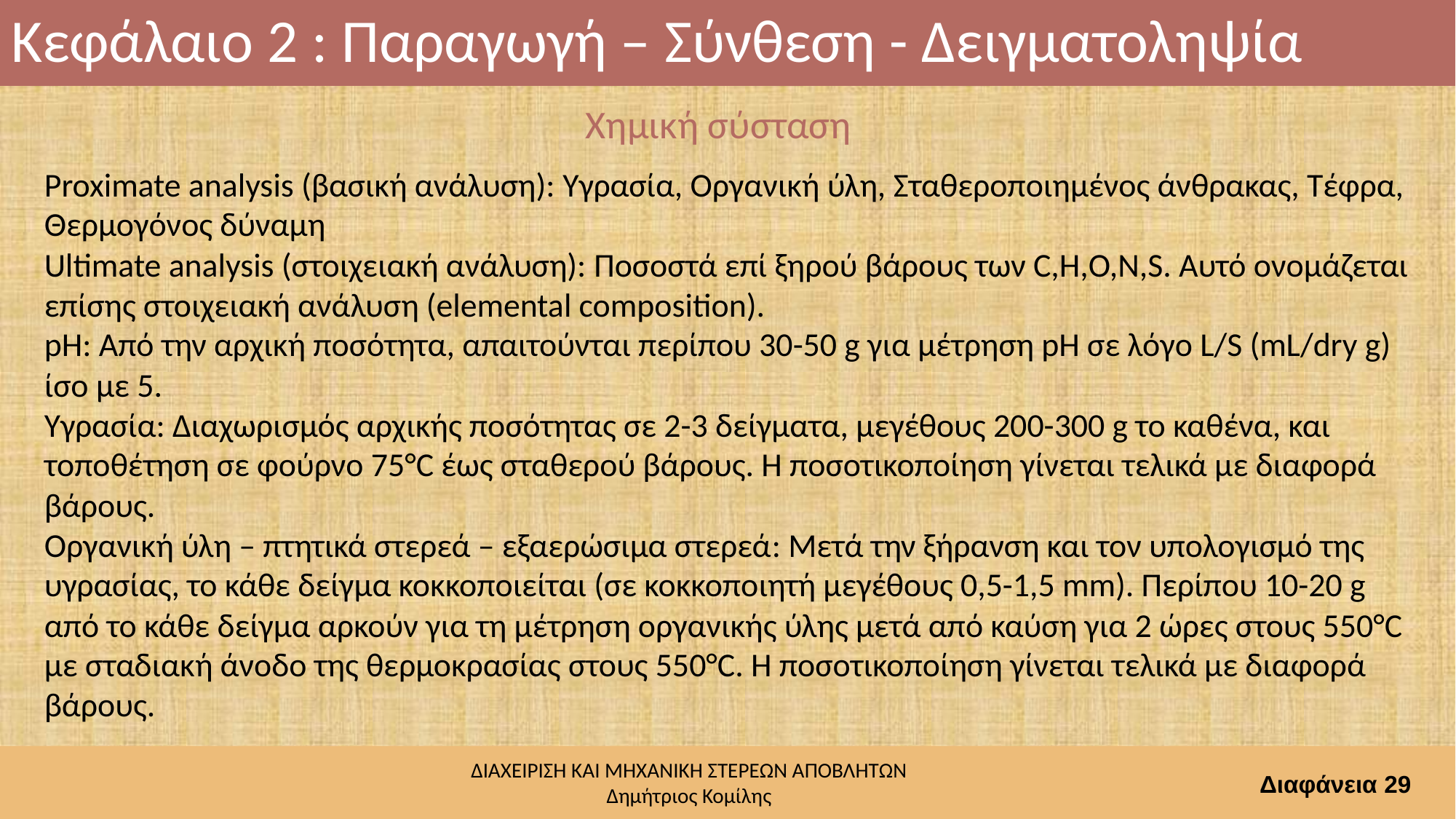

# Κεφάλαιο 2 : Παραγωγή – Σύνθεση - Δειγματοληψία
Χημική σύσταση
Proximate analysis (βασική ανάλυση): Υγρασία, Οργανική ύλη, Σταθεροποιημένος άνθρακας, Τέφρα, Θερμογόνος δύναμη
Ultimate analysis (στοιχειακή ανάλυση): Ποσοστά επί ξηρού βάρους των C,H,O,N,S. Αυτό ονομάζεται επίσης στοιχειακή ανάλυση (elemental composition).
pH: Από την αρχική ποσότητα, απαιτούνται περίπου 30-50 g για μέτρηση pH σε λόγο L/S (mL/dry g) ίσο με 5.
Υγρασία: Διαχωρισμός αρχικής ποσότητας σε 2-3 δείγματα, μεγέθους 200-300 g το καθένα, και τοποθέτηση σε φούρνο 75°C έως σταθερού βάρους. Η ποσοτικοποίηση γίνεται τελικά με διαφορά βάρους.
Οργανική ύλη – πτητικά στερεά – εξαερώσιμα στερεά: Μετά την ξήρανση και τον υπολογισμό της υγρασίας, το κάθε δείγμα κοκκοποιείται (σε κοκκοποιητή μεγέθους 0,5-1,5 mm). Περίπου 10-20 g από το κάθε δείγμα αρκούν για τη μέτρηση οργανικής ύλης μετά από καύση για 2 ώρες στους 550°C με σταδιακή άνοδο της θερμοκρασίας στους 550°C. Η ποσοτικοποίηση γίνεται τελικά με διαφορά βάρους.

Διαφάνεια 29
ΔΙΑΧΕΙΡΙΣΗ ΚΑΙ ΜΗΧΑΝΙΚΗ ΣΤΕΡΕΩΝ ΑΠΟΒΛΗΤΩΝ
Δημήτριος Κομίλης